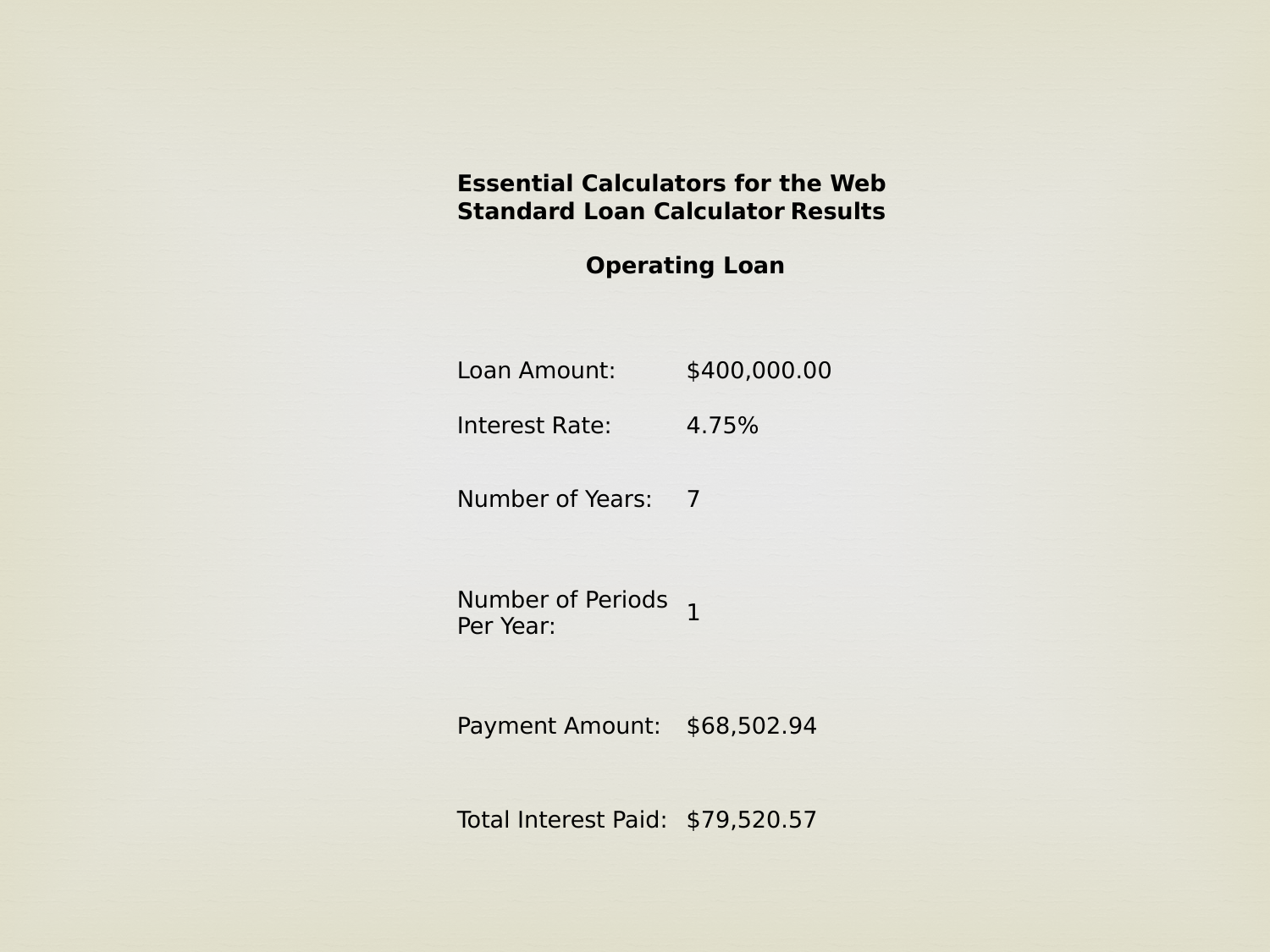

|  |  |  |
| --- | --- | --- |
| Essential Calculators for the Web Standard Loan Calculator Results Operating Loan |  |  |
|  |  |  |
| Loan Amount: | $400,000.00 |  |
| Interest Rate: | 4.75% |  |
| Number of Years: | 7 |  |
| Number of Periods Per Year: | 1 |  |
| Payment Amount: | $68,502.94 |  |
| Total Interest Paid: | $79,520.57 |  |